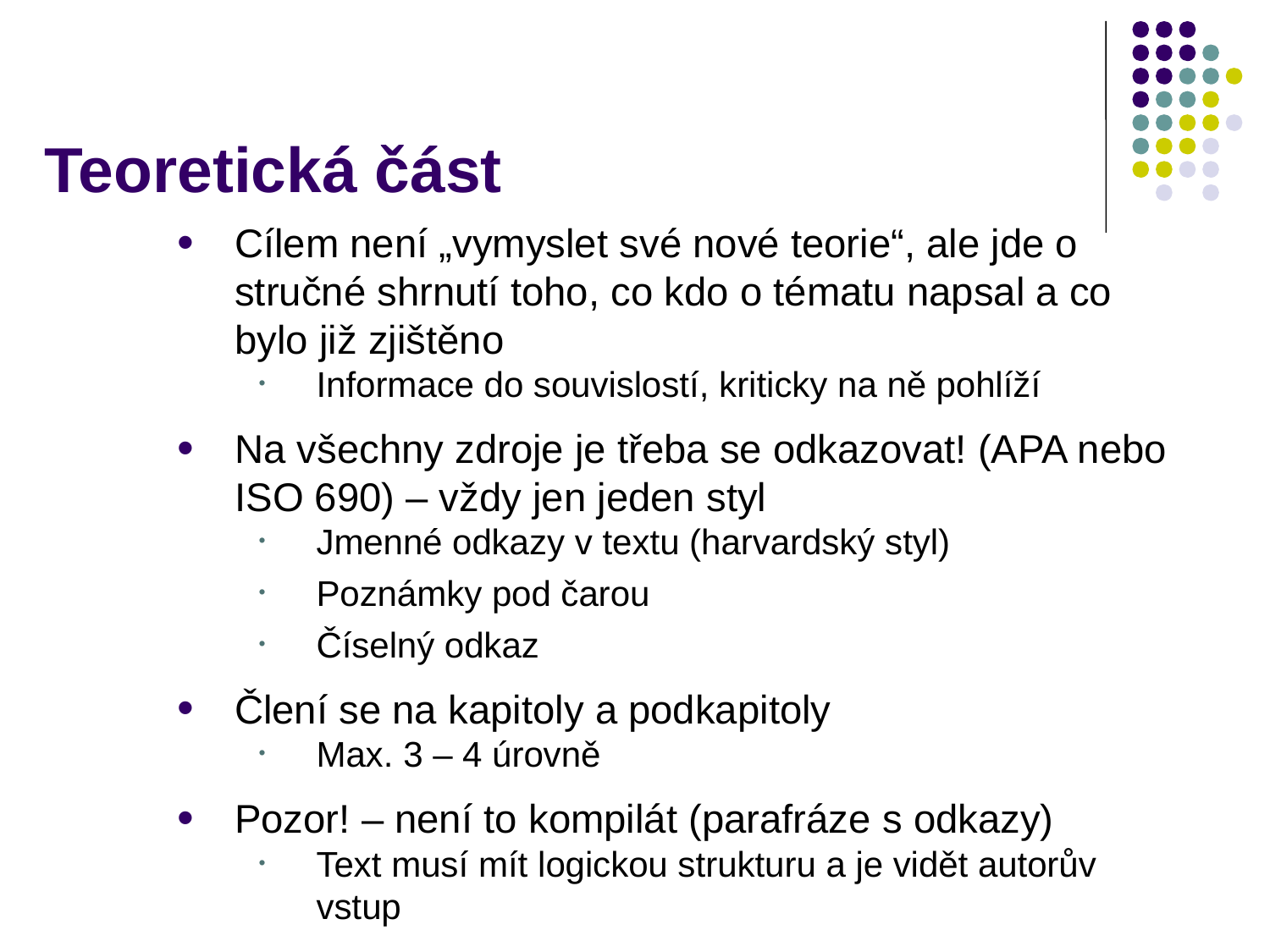

# Teoretická část
Cílem není „vymyslet své nové teorie“, ale jde o stručné shrnutí toho, co kdo o tématu napsal a co bylo již zjištěno
Informace do souvislostí, kriticky na ně pohlíží
Na všechny zdroje je třeba se odkazovat! (APA nebo ISO 690) – vždy jen jeden styl
Jmenné odkazy v textu (harvardský styl)
Poznámky pod čarou
Číselný odkaz
Člení se na kapitoly a podkapitoly
Max. 3 – 4 úrovně
Pozor! – není to kompilát (parafráze s odkazy)
Text musí mít logickou strukturu a je vidět autorův vstup